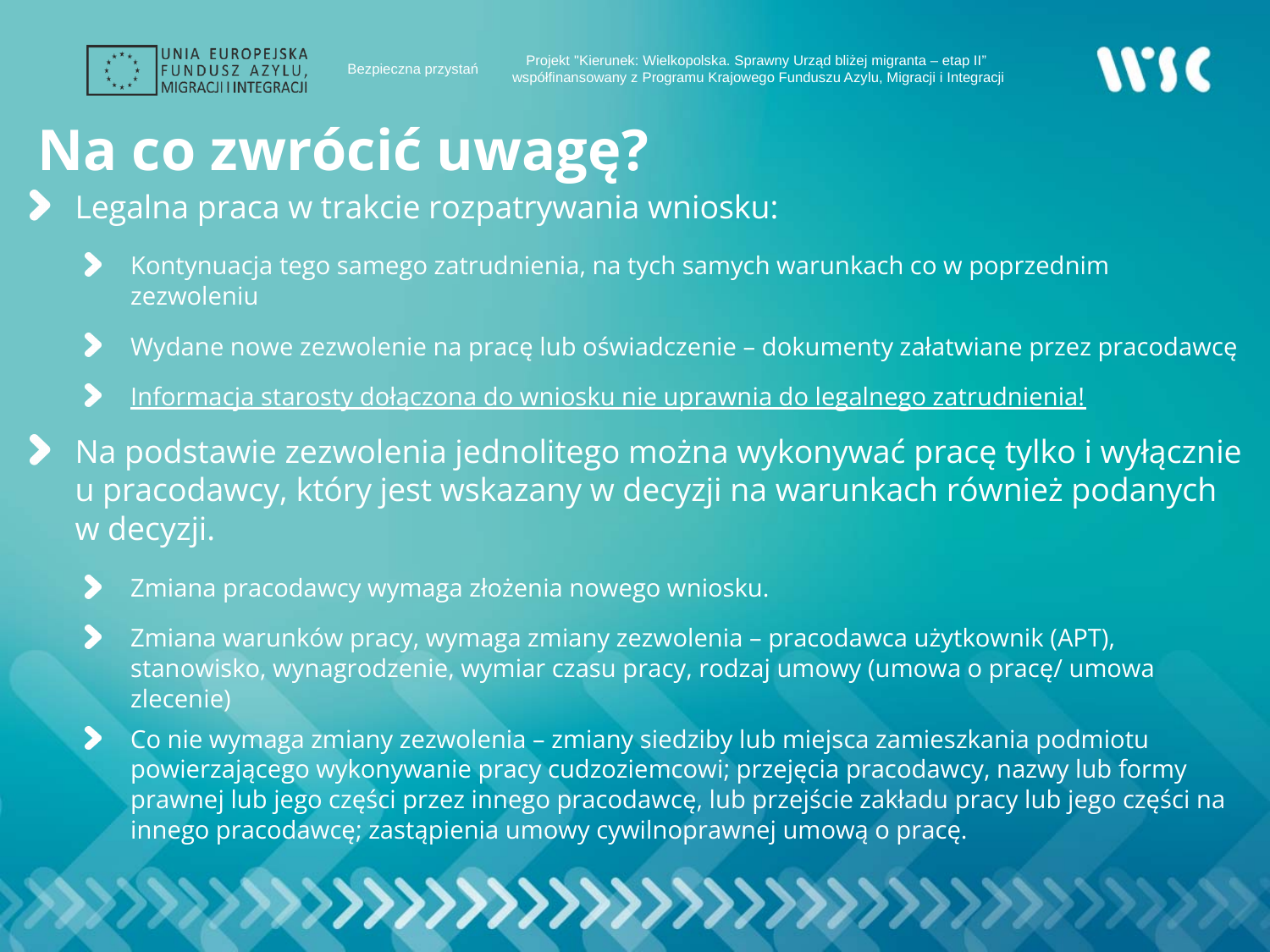

# Na co zwrócić uwagę?
Legalna praca w trakcie rozpatrywania wniosku:
Kontynuacja tego samego zatrudnienia, na tych samych warunkach co w poprzednim zezwoleniu
Wydane nowe zezwolenie na pracę lub oświadczenie – dokumenty załatwiane przez pracodawcę
Informacja starosty dołączona do wniosku nie uprawnia do legalnego zatrudnienia!
Na podstawie zezwolenia jednolitego można wykonywać pracę tylko i wyłącznie u pracodawcy, który jest wskazany w decyzji na warunkach również podanych w decyzji.
Zmiana pracodawcy wymaga złożenia nowego wniosku.
Zmiana warunków pracy, wymaga zmiany zezwolenia – pracodawca użytkownik (APT), stanowisko, wynagrodzenie, wymiar czasu pracy, rodzaj umowy (umowa o pracę/ umowa zlecenie)
Co nie wymaga zmiany zezwolenia – zmiany siedziby lub miejsca zamieszkania podmiotu powierzającego wykonywanie pracy cudzoziemcowi; przejęcia pracodawcy, nazwy lub formy prawnej lub jego części przez innego pracodawcę, lub przejście zakładu pracy lub jego części na innego pracodawcę; zastąpienia umowy cywilnoprawnej umową o pracę.